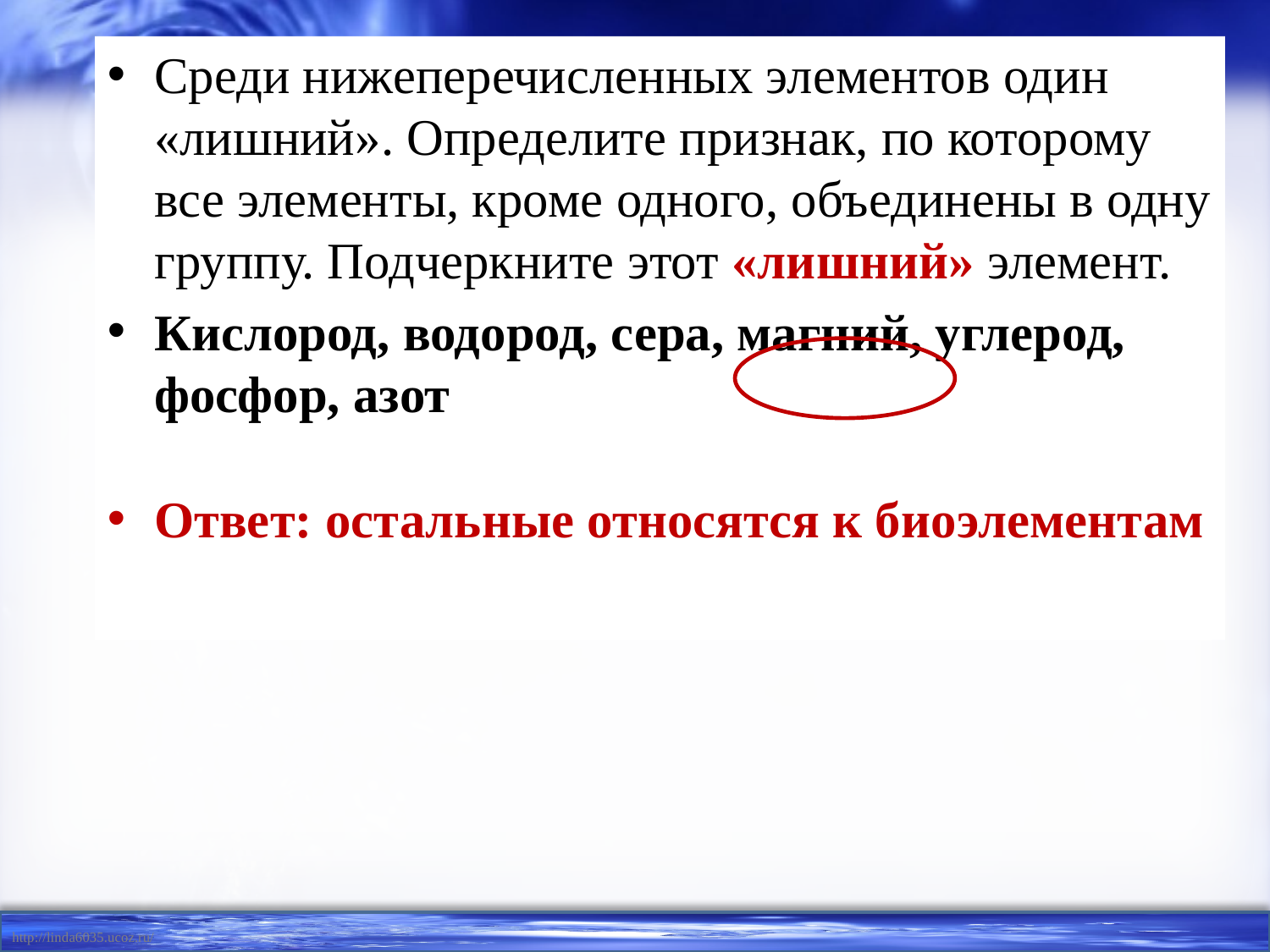

Среди нижеперечисленных элементов один «лишний». Определите признак, по которому все элементы, кроме одного, объединены в одну группу. Подчеркните этот «лишний» элемент.
Кислород, водород, сера, магний, углерод, фосфор, азот

Ответ: остальные относятся к биоэлементам